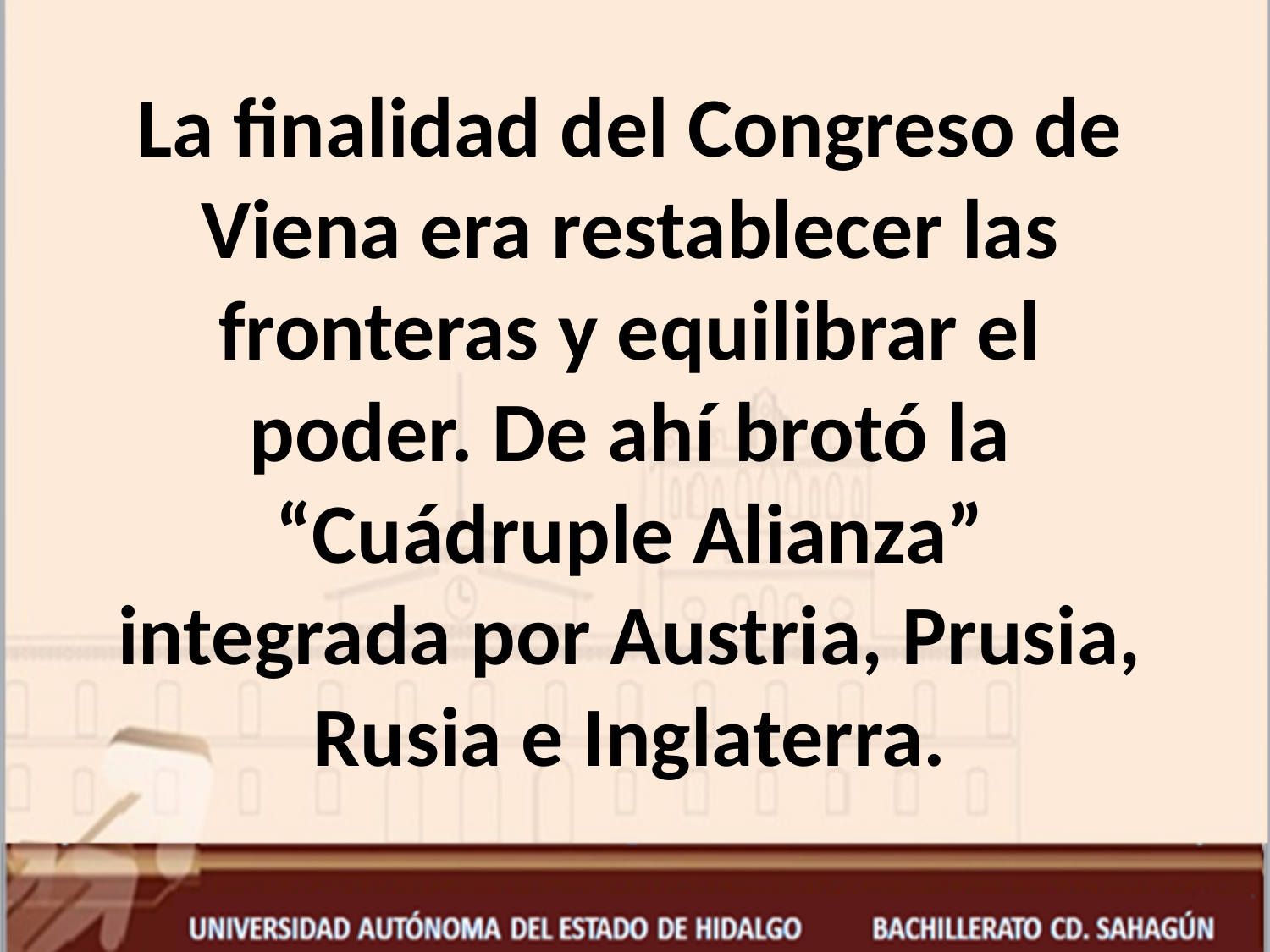

La finalidad del Congreso de Viena era restablecer las fronteras y equilibrar el poder. De ahí brotó la “Cuádruple Alianza” integrada por Austria, Prusia, Rusia e Inglaterra.